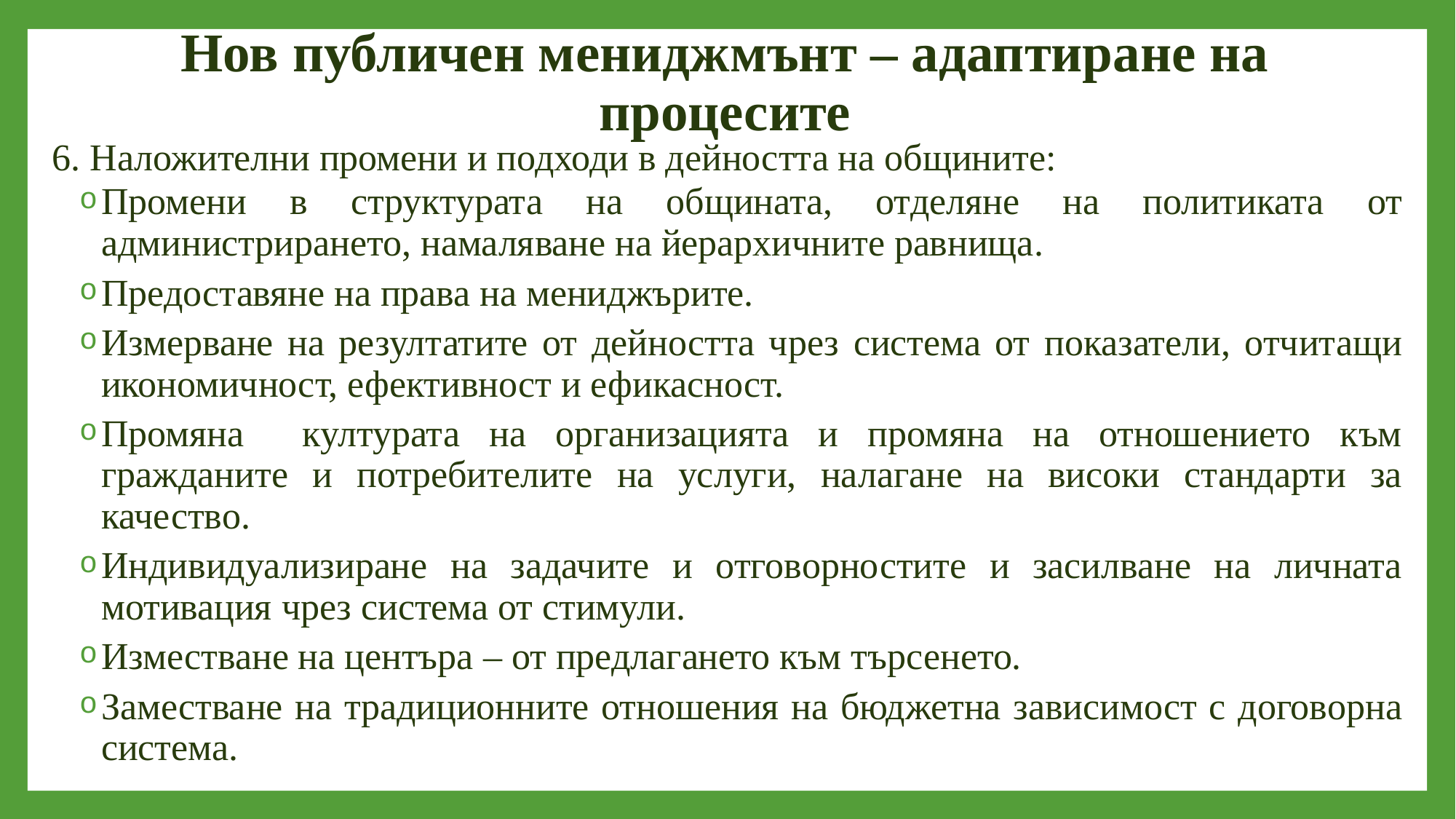

# Нов публичен мениджмънт – адаптиране на процесите
6. Наложителни промени и подходи в дейността на общините:
Промени в структурата на общината, отделяне на политиката от администрирането, намаляване на йерархичните равнища.
Предоставяне на права на мениджърите.
Измерване на резултатите от дейността чрез система от показатели, отчитащи икономичност, ефективност и ефикасност.
Промяна  културата на организацията и промяна на отношението към гражданите и потребителите на услуги, налагане на високи стандарти за качество.
Индивидуализиране на задачите и отговорностите и засилване на личната мотивация чрез система от стимули.
Изместване на центъра – от предлагането към търсенето.
Заместване на традиционните отношения на бюджетна зависимост с договорна система.